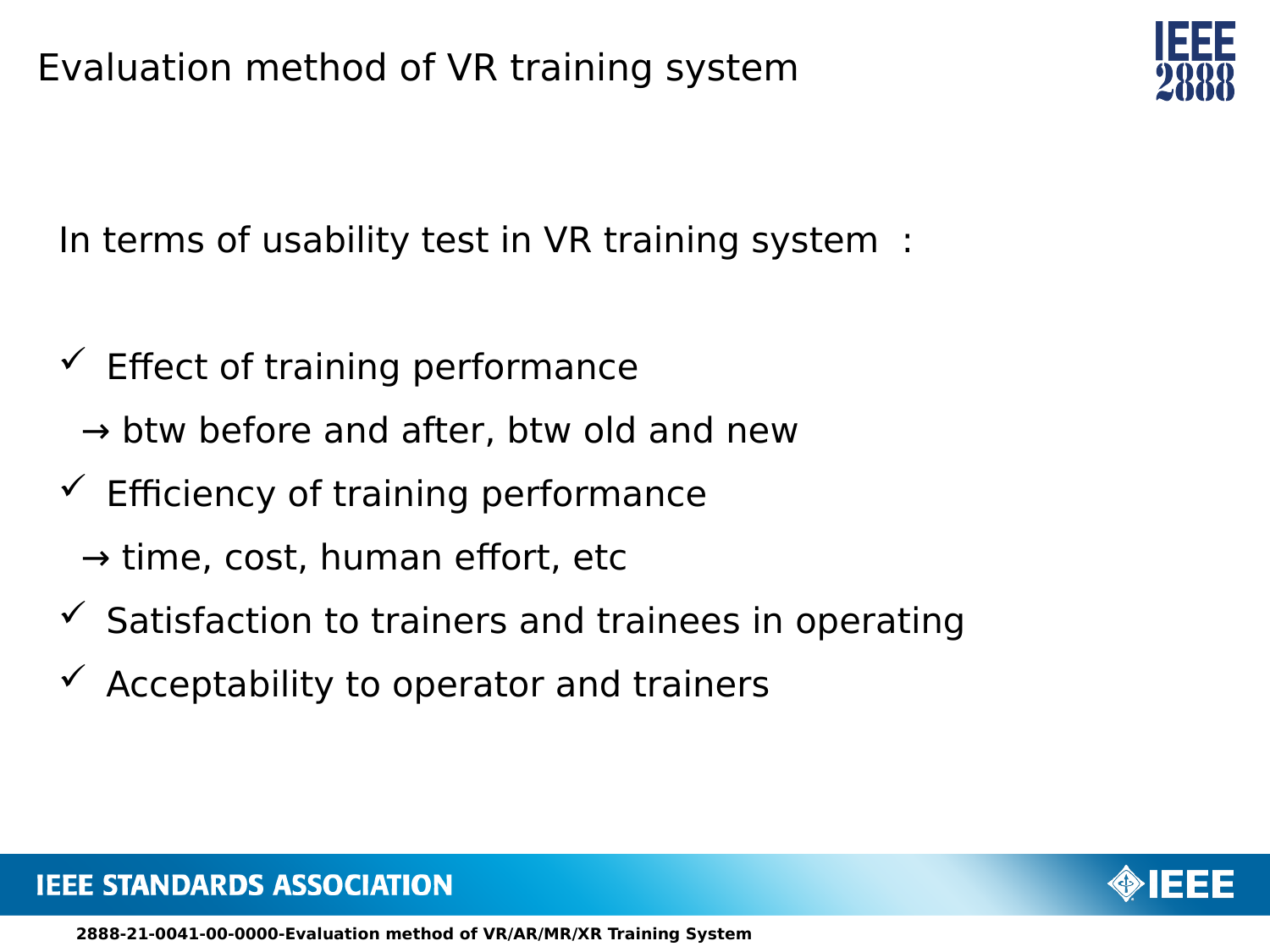

Evaluation method of VR training system
In terms of usability test in VR training system  :

Effect of training performance
  → btw before and after, btw old and new
Efficiency of training performance
  → time, cost, human effort, etc
Satisfaction to trainers and trainees in operating
Acceptability to operator and trainers
2888-21-0041-00-0000-Evaluation method of VR/AR/MR/XR Training System